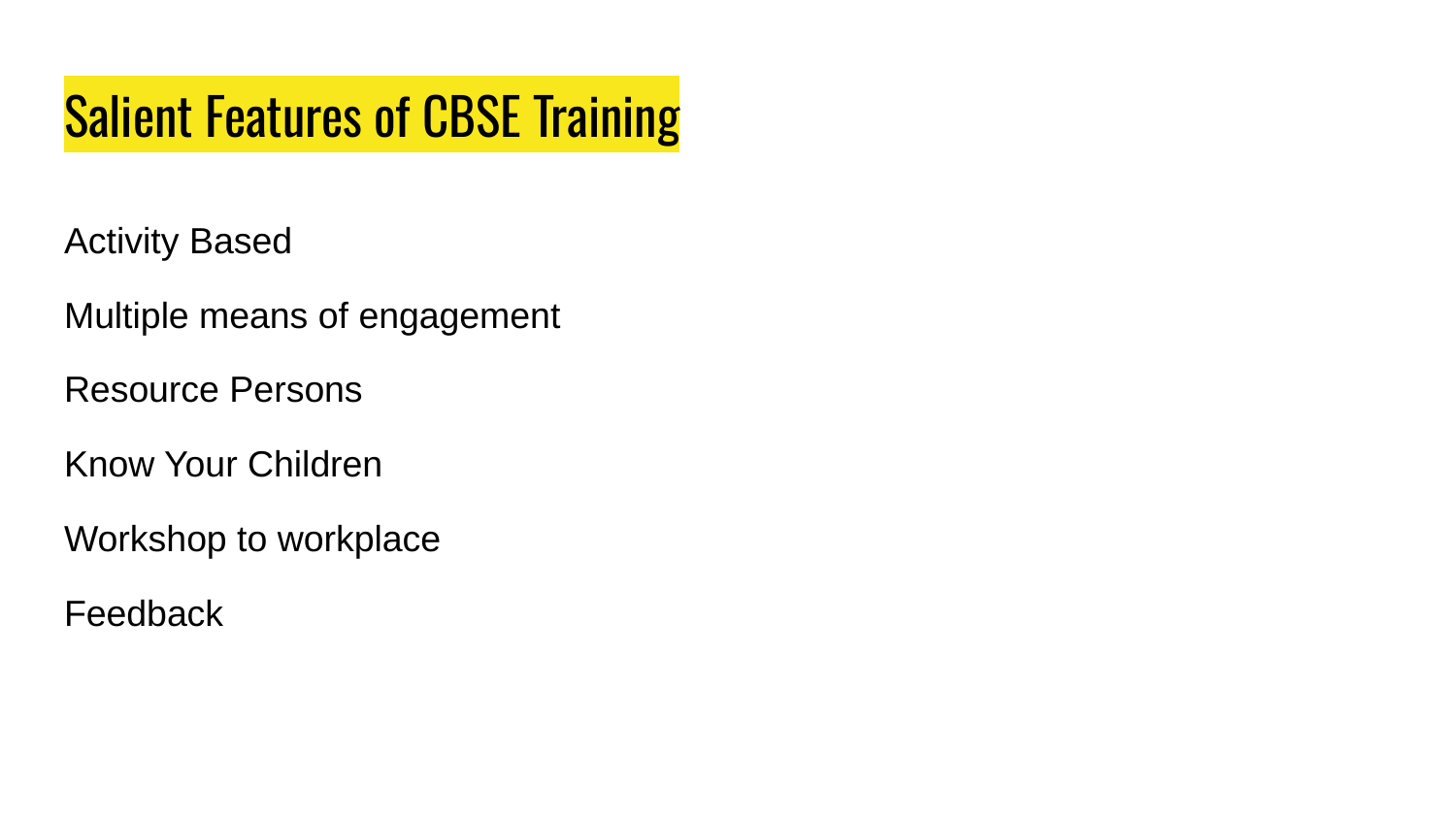

# Salient Features of CBSE Training
Activity Based
Multiple means of engagement
Resource Persons
Know Your Children
Workshop to workplace
Feedback